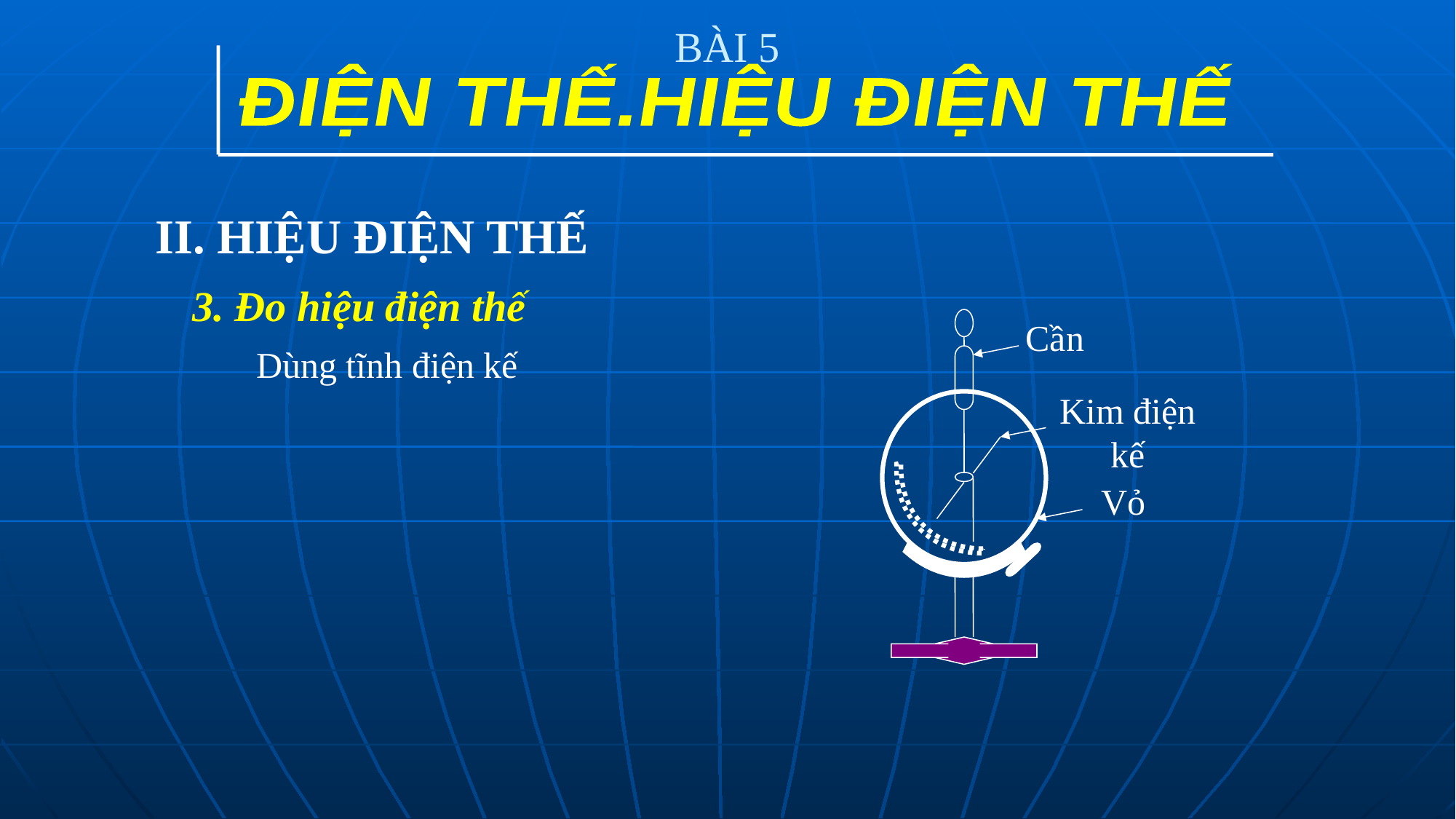

# BÀI 5

ĐIỆN THẾ.HIỆU ĐIỆN THẾ

II. HIỆU ĐIỆN THẾ
3. Đo hiệu điện thế

Cần

Kim điện kế

Vỏ

Dùng tĩnh điện kế